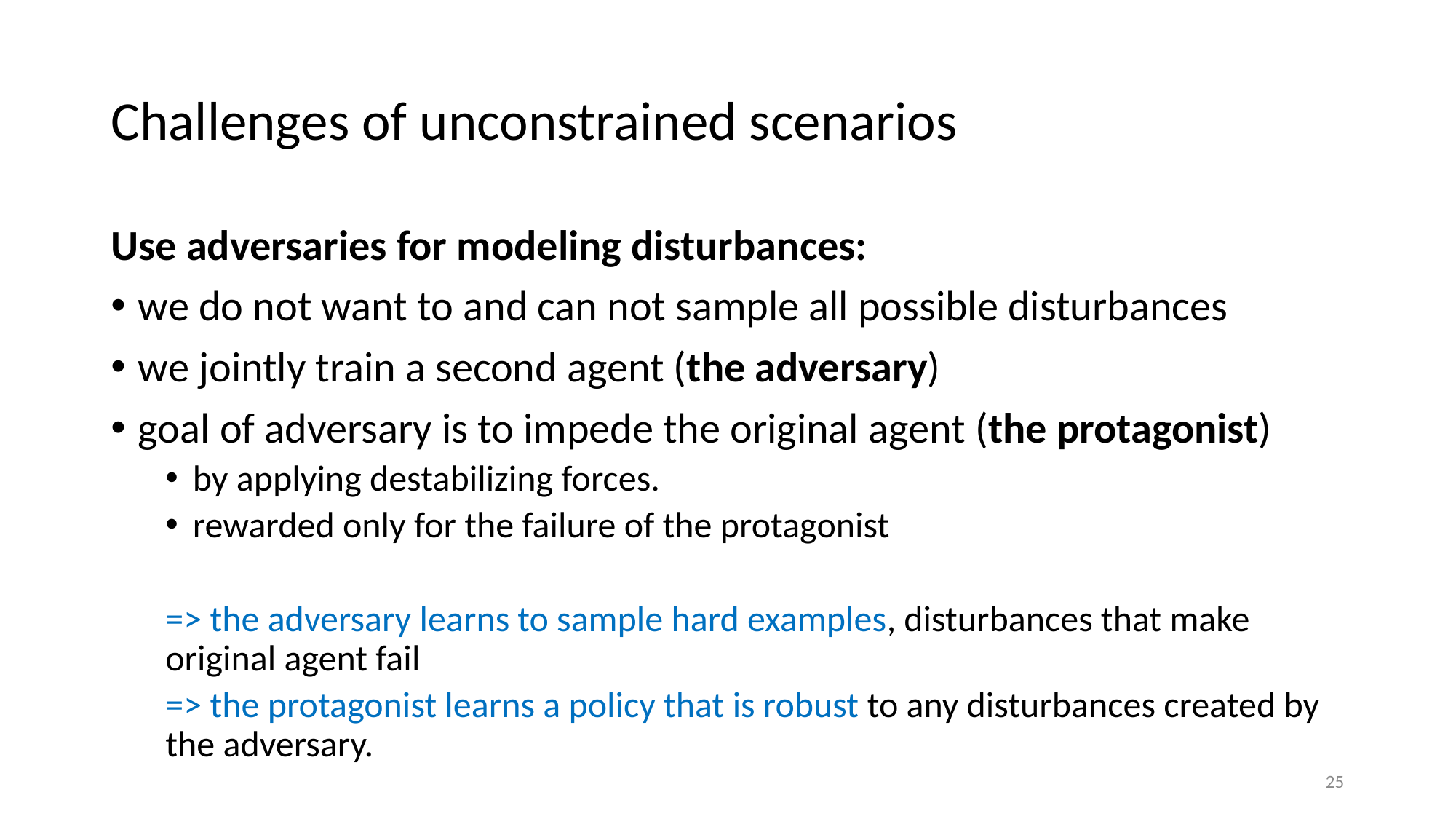

# Challenges of unconstrained scenarios
Use adversaries for modeling disturbances:
we do not want to and can not sample all possible disturbances
we jointly train a second agent (the adversary)
goal of adversary is to impede the original agent (the protagonist)
by applying destabilizing forces.
rewarded only for the failure of the protagonist

=> the adversary learns to sample hard examples, disturbances that make original agent fail
=> the protagonist learns a policy that is robust to any disturbances created by the adversary.
25